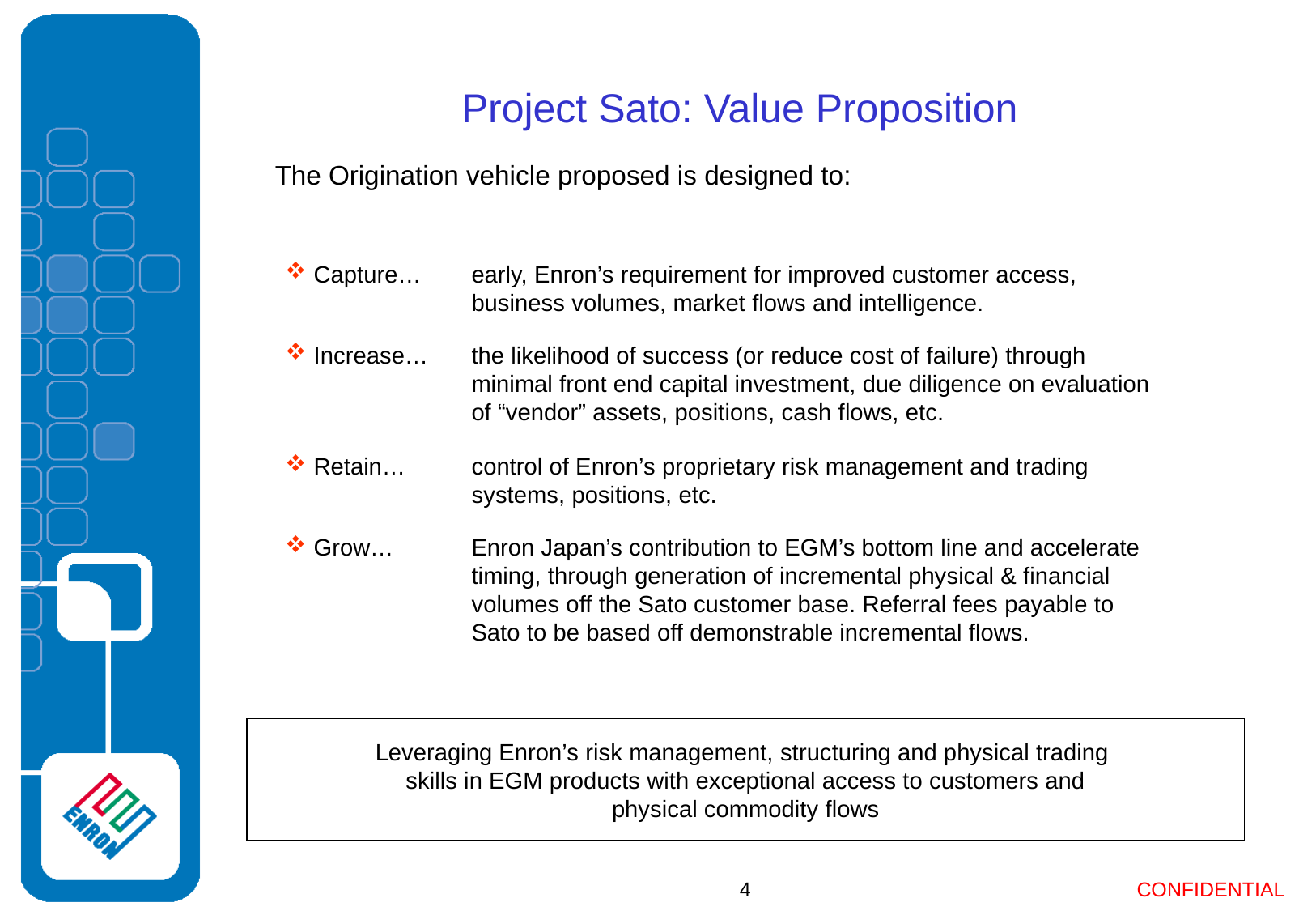

# Project Sato: Value Proposition
The Origination vehicle proposed is designed to:

Capture…
early, Enron’s requirement for improved customer access, business volumes, market flows and intelligence.
Increase…
the likelihood of success (or reduce cost of failure) through minimal front end capital investment, due diligence on evaluation of “vendor” assets, positions, cash flows, etc.

Retain…
control of Enron’s proprietary risk management and trading systems, positions, etc.
Grow…
Enron Japan’s contribution to EGM’s bottom line and accelerate timing, through generation of incremental physical & financial volumes off the Sato customer base. Referral fees payable to Sato to be based off demonstrable incremental flows.
Leveraging Enron’s risk management, structuring and physical trading
skills in EGM products with exceptional access to customers and
physical commodity flows